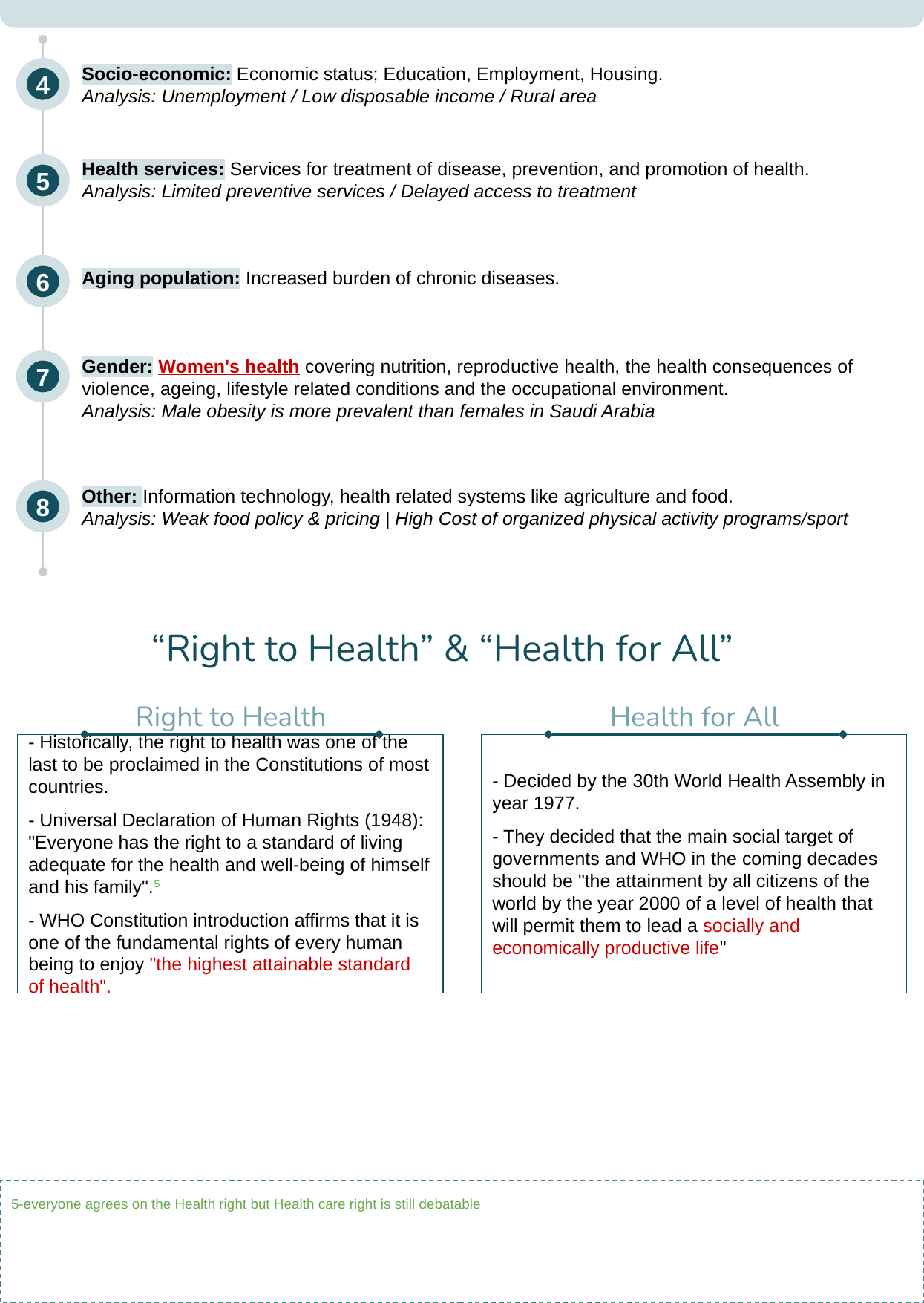

Socio-economic: Economic status; Education, Employment, Housing.
Analysis: Unemployment / Low disposable income / Rural area

4
Health services: Services for treatment of disease, prevention, and promotion of health.
Analysis: Limited preventive services / Delayed access to treatment

5

6
Aging population: Increased burden of chronic diseases.
Gender: Women's health covering nutrition, reproductive health, the health consequences of violence, ageing, lifestyle related conditions and the occupational environment.
Analysis: Male obesity is more prevalent than females in Saudi Arabia

7
Other: Information technology, health related systems like agriculture and food.
Analysis: Weak food policy & pricing | High Cost of organized physical activity programs/sport

8

“Right to Health” & “Health for All”
Right to Health
Health for All
- Historically, the right to health was one of the last to be proclaimed in the Constitutions of most countries.

- Universal Declaration of Human Rights (1948): "Everyone has the right to a standard of living adequate for the health and well-being of himself and his family".5

- WHO Constitution introduction affirms that it is one of the fundamental rights of every human being to enjoy "the highest attainable standard of health".
- Decided by the 30th World Health Assembly in year 1977.

- They decided that the main social target of governments and WHO in the coming decades should be "the attainment by all citizens of the world by the year 2000 of a level of health that will permit them to lead a socially and economically productive life"

5-everyone agrees on the Health right but Health care right is still debatable